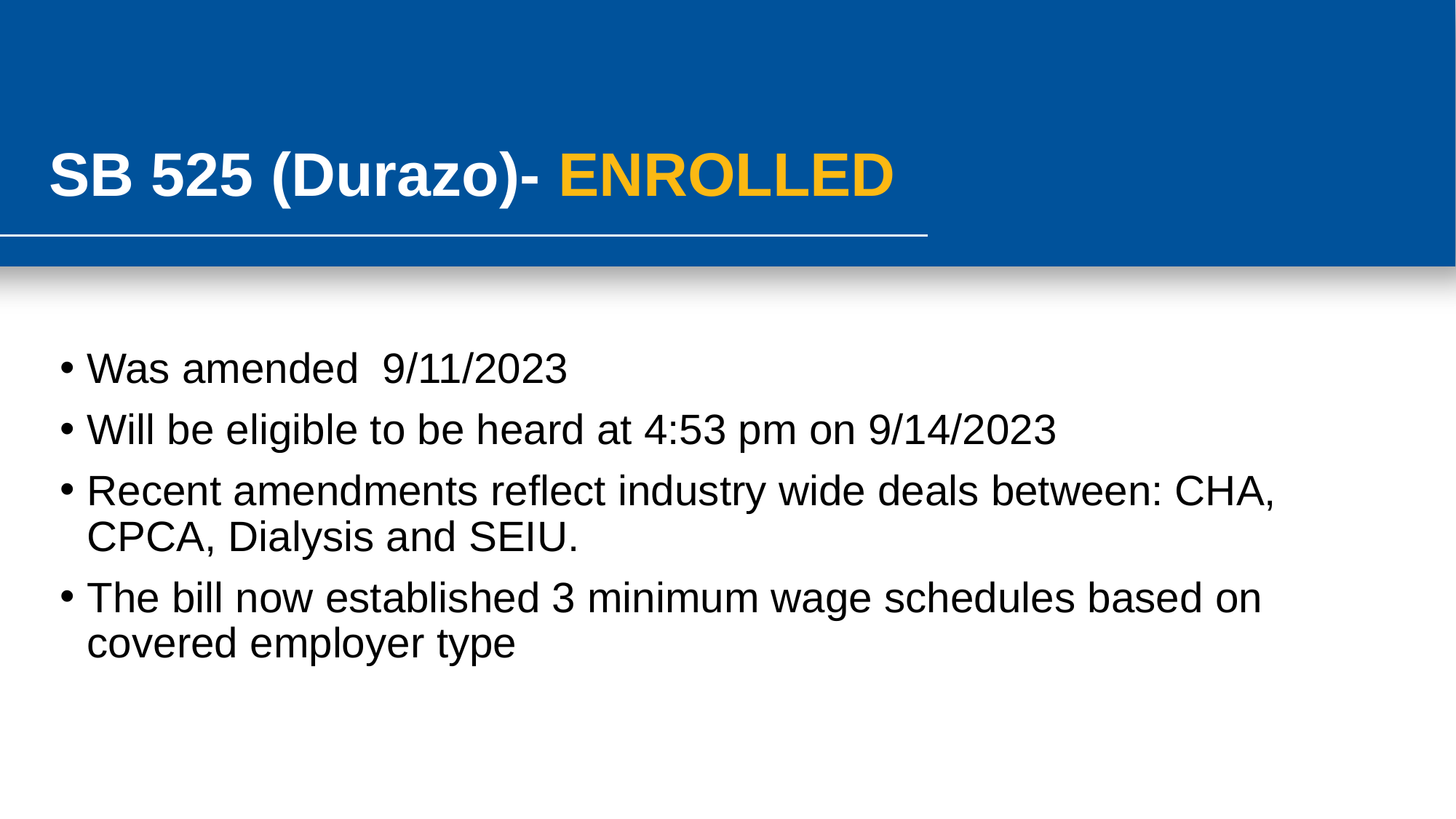

# SB 525 (Durazo)- ENROLLED
Was amended  9/11/2023
Will be eligible to be heard at 4:53 pm on 9/14/2023
Recent amendments reflect industry wide deals between: CHA, CPCA, Dialysis and SEIU.
The bill now established 3 minimum wage schedules based on covered employer type